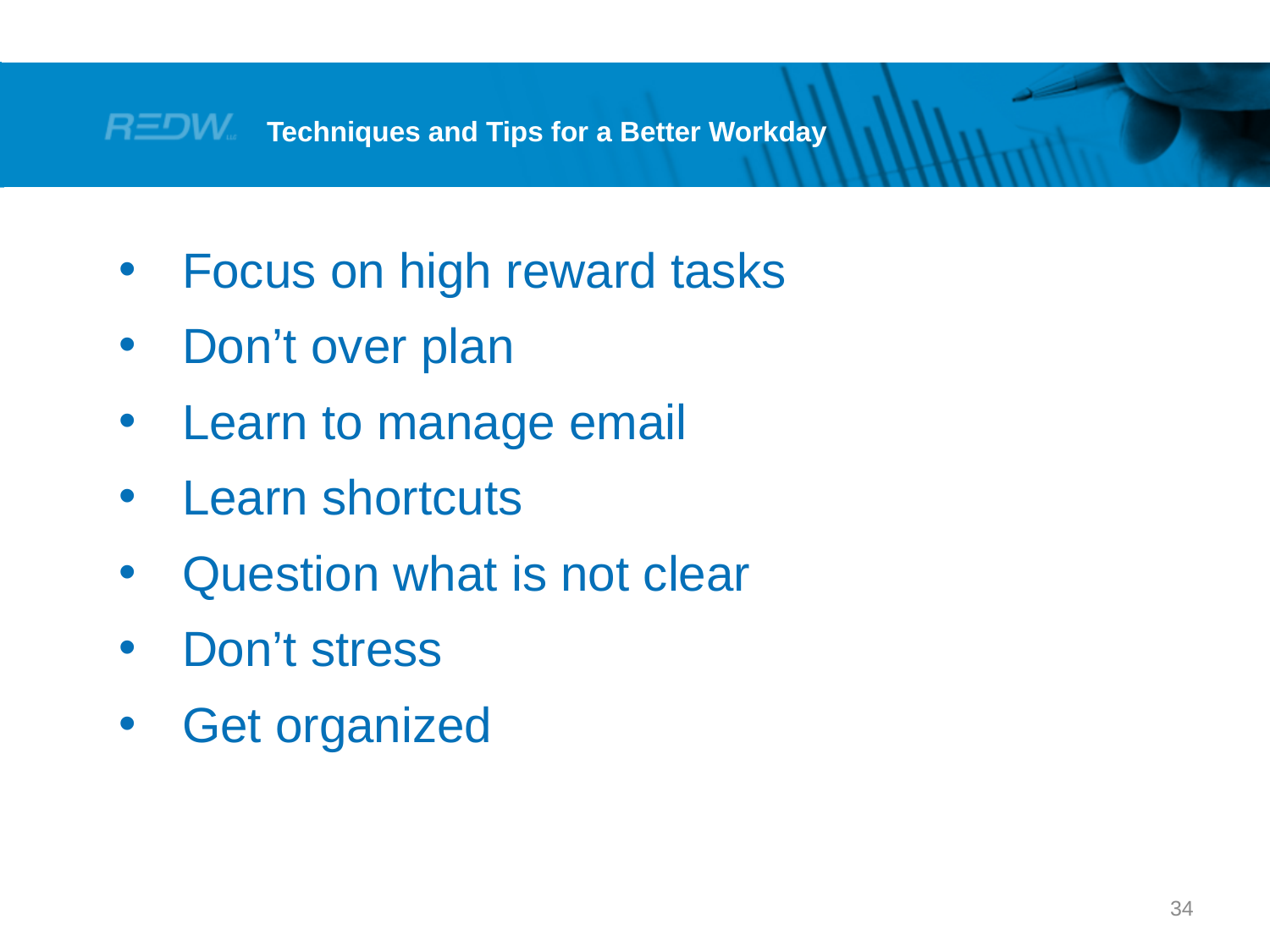

# Techniques and Tips for a Better Workday
Focus on high reward tasks
Don’t over plan
Learn to manage email
Learn shortcuts
Question what is not clear
Don’t stress
Get organized

34